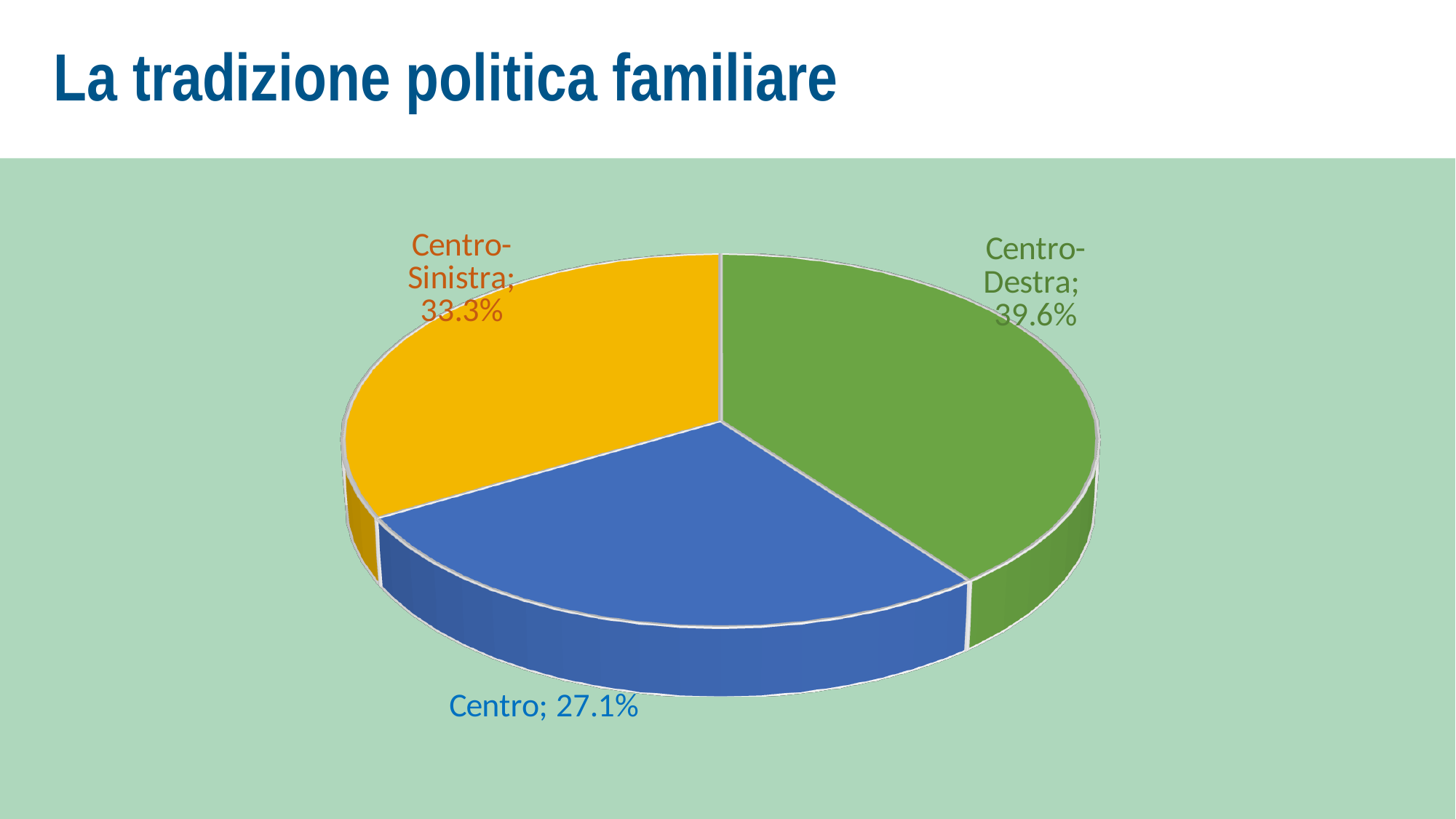

# La tradizione politica familiare

[unsupported chart]